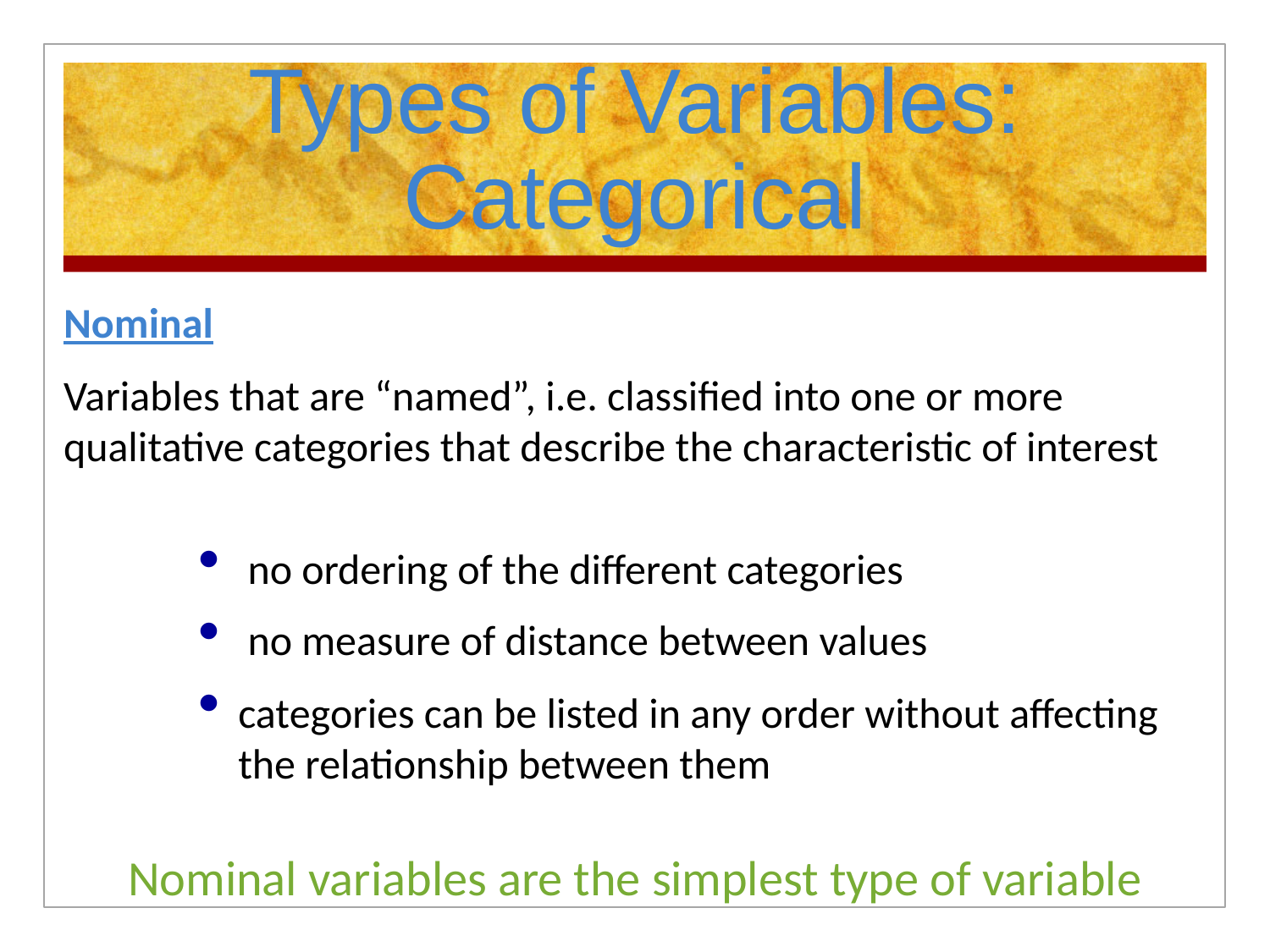

# Types of Variables: Categorical
Nominal
Variables that are “named”, i.e. classified into one or more qualitative categories that describe the characteristic of interest

 no ordering of the different categories
 no measure of distance between values
categories can be listed in any order without affecting the relationship between them
Nominal variables are the simplest type of variable